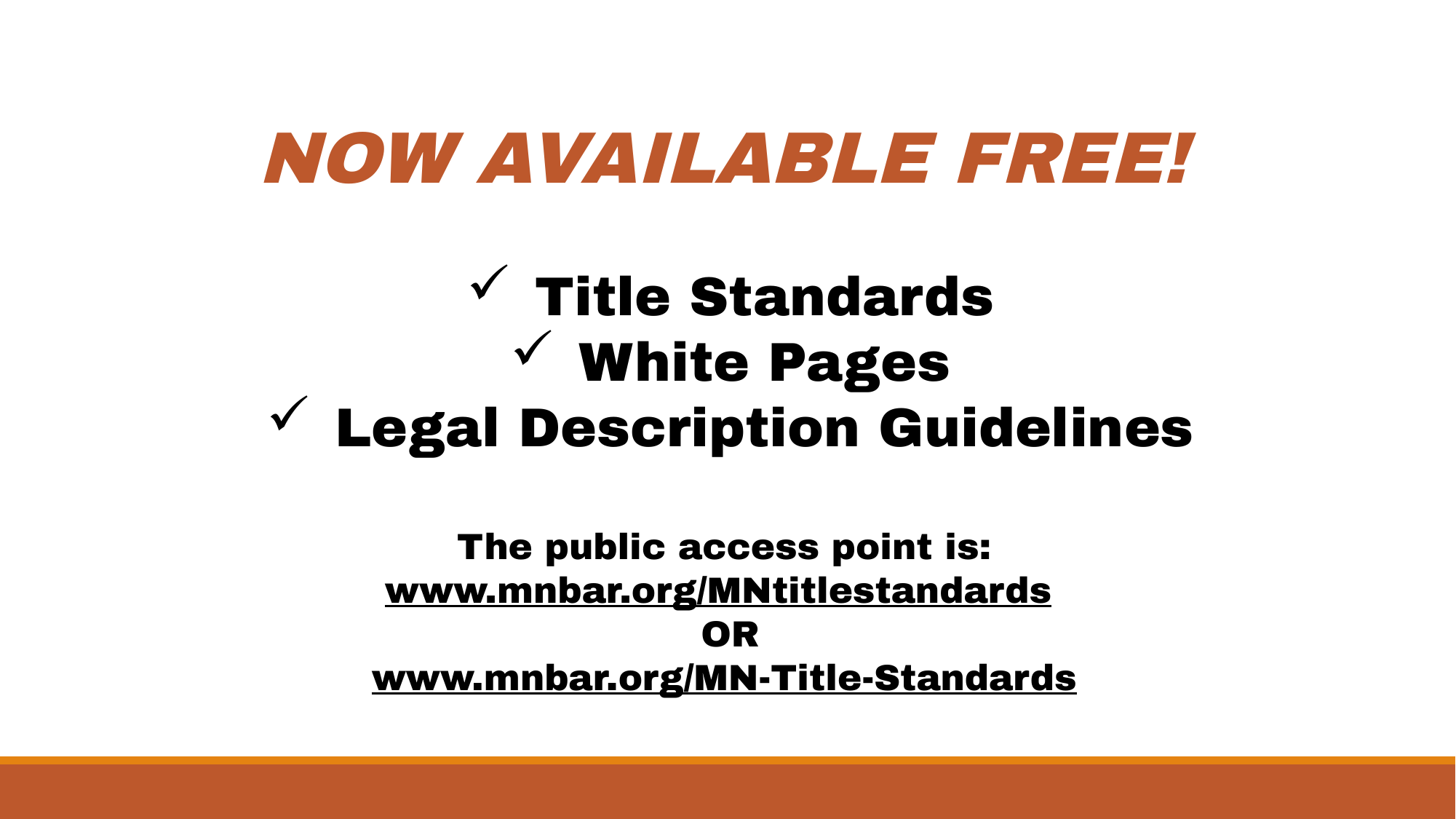

NOW AVAILABLE FREE!

Title Standards
White Pages
Legal Description Guidelines

The public access point is:
www.mnbar.org/MNtitlestandards
OR
www.mnbar.org/MN-Title-Standards